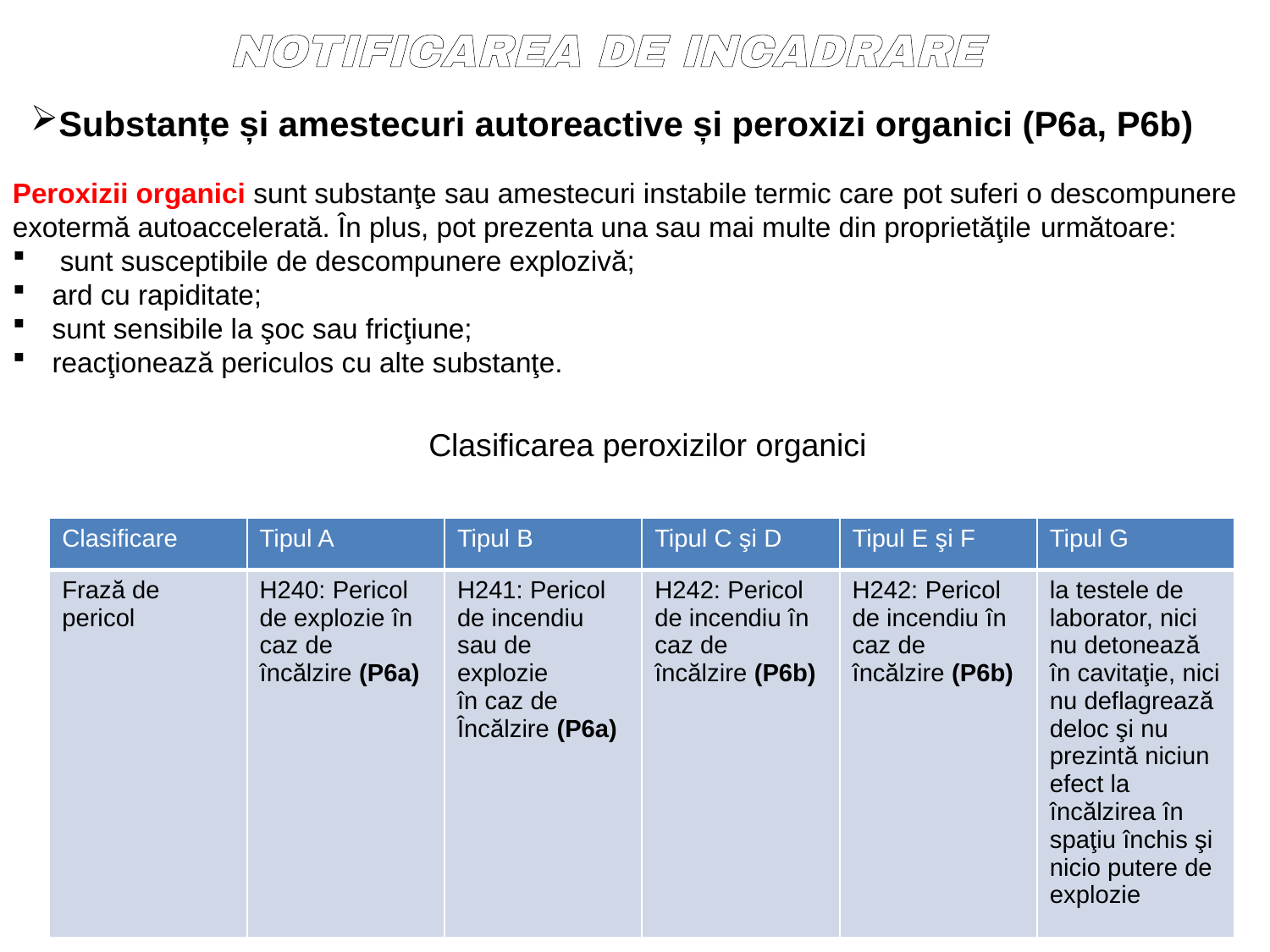

NOTIFICAREA DE INCADRARE
Substanțe și amestecuri autoreactive și peroxizi organici (P6a, P6b)
Peroxizii organici sunt substanţe sau amestecuri instabile termic care pot suferi o descompunere exotermă autoaccelerată. În plus, pot prezenta una sau mai multe din proprietăţile următoare:
 sunt susceptibile de descompunere explozivă;
ard cu rapiditate;
sunt sensibile la şoc sau fricţiune;
reacţionează periculos cu alte substanţe.
Clasificarea peroxizilor organici
| Clasificare | Tipul A | Tipul B | Tipul C şi D | Tipul E şi F | Tipul G |
| --- | --- | --- | --- | --- | --- |
| Frază de pericol | H240: Pericol de explozie în caz de încălzire (P6a) | H241: Pericol de incendiu sau de explozie în caz de Încălzire (P6a) | H242: Pericol de incendiu în caz de încălzire (P6b) | H242: Pericol de incendiu în caz de încălzire (P6b) | la testele de laborator, nici nu detonează în cavitaţie, nici nu deflagrează deloc şi nu prezintă niciun efect la încălzirea în spaţiu închis şi nicio putere de explozie |